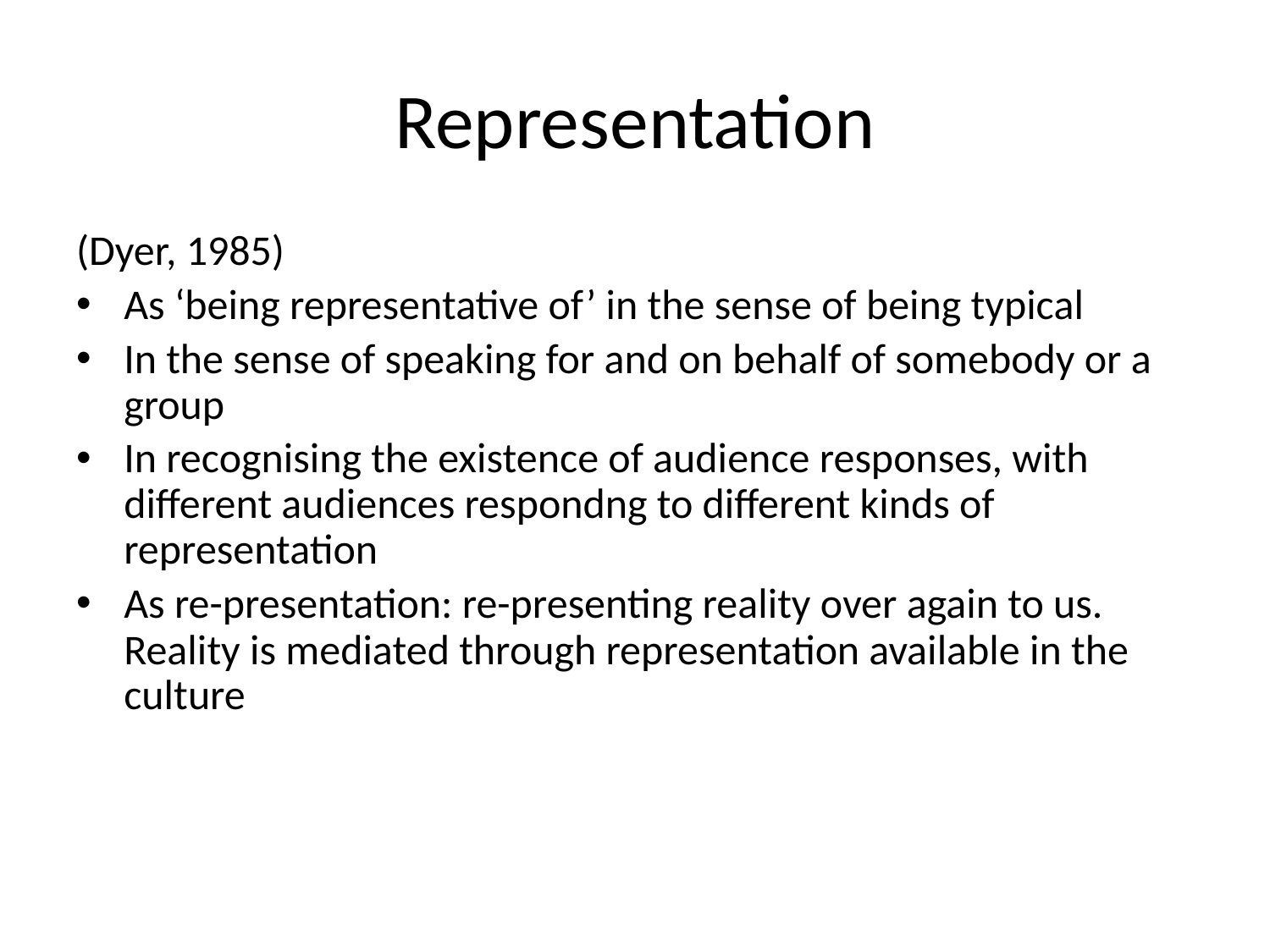

# Representation
(Dyer, 1985)
As ‘being representative of’ in the sense of being typical
In the sense of speaking for and on behalf of somebody or a group
In recognising the existence of audience responses, with different audiences respondng to different kinds of representation
As re-presentation: re-presenting reality over again to us.  Reality is mediated through representation available in the culture